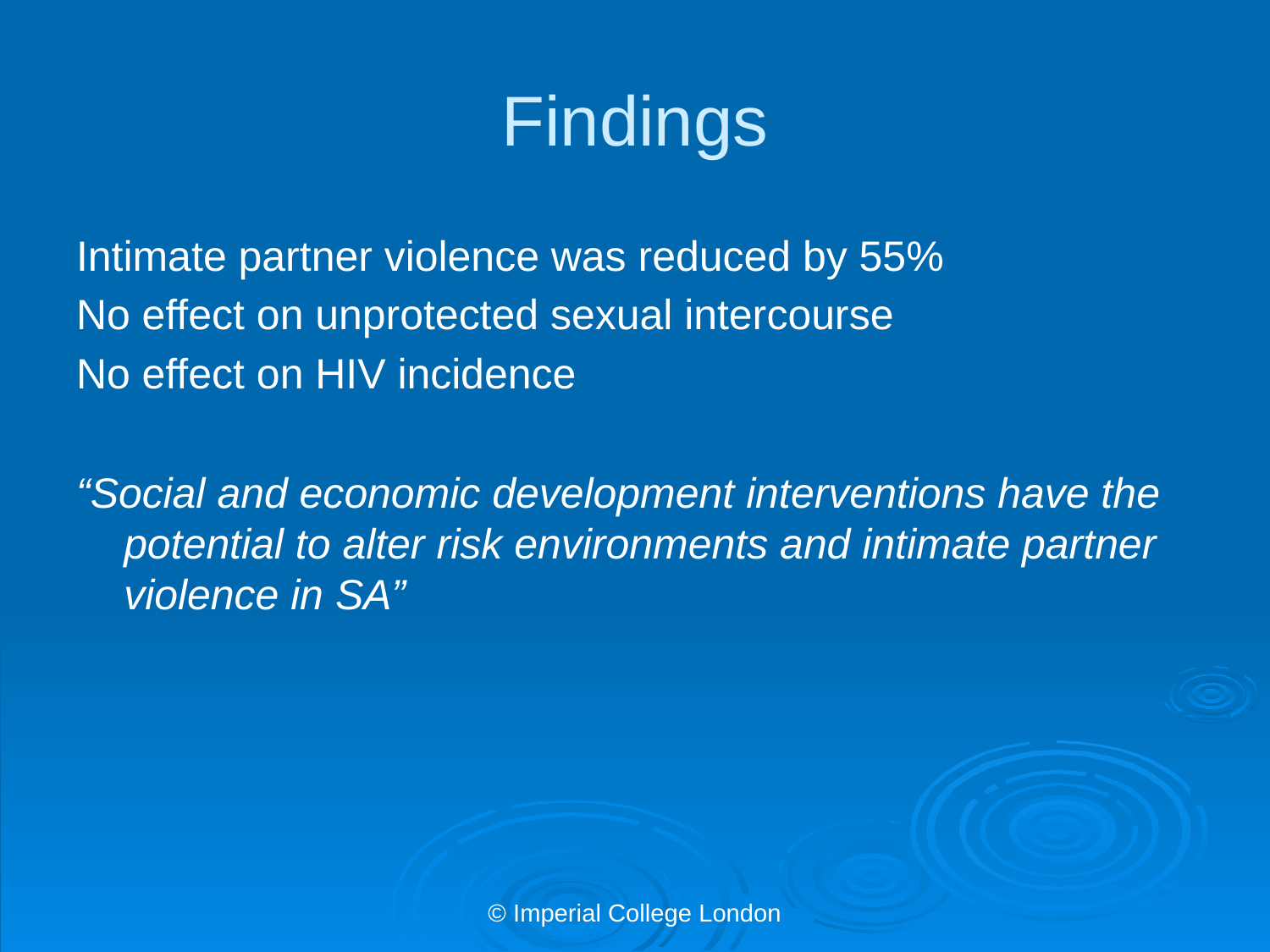

# Findings
Intimate partner violence was reduced by 55%
No effect on unprotected sexual intercourse
No effect on HIV incidence

“Social and economic development interventions have the potential to alter risk environments and intimate partner violence in SA”
© Imperial College London